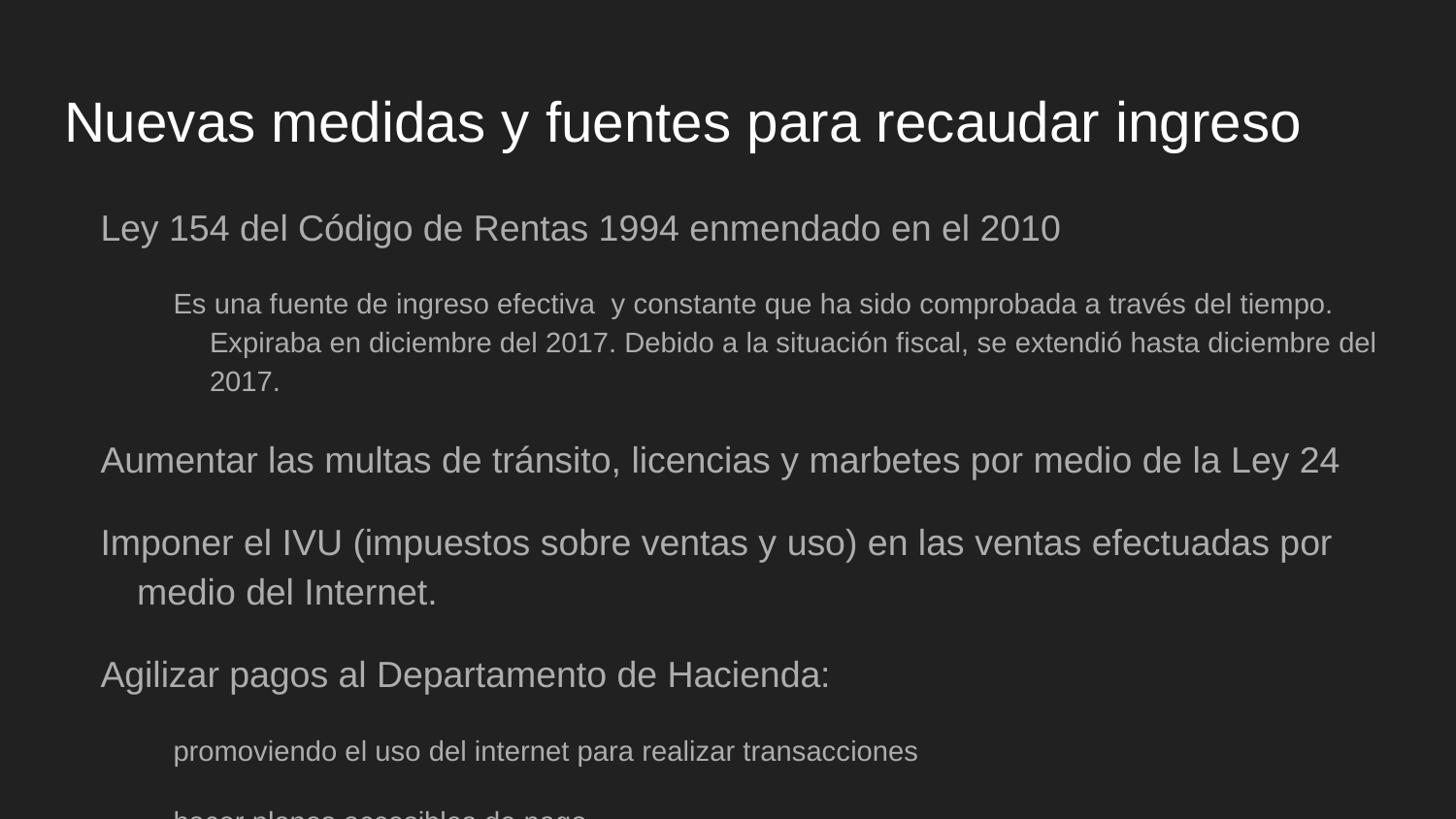

# Nuevas medidas y fuentes para recaudar ingreso
Ley 154 del Código de Rentas 1994 enmendado en el 2010
Es una fuente de ingreso efectiva  y constante que ha sido comprobada a través del tiempo. Expiraba en diciembre del 2017. Debido a la situación fiscal, se extendió hasta diciembre del 2017.
Aumentar las multas de tránsito, licencias y marbetes por medio de la Ley 24
Imponer el IVU (impuestos sobre ventas y uso) en las ventas efectuadas por medio del Internet.
Agilizar pagos al Departamento de Hacienda:
promoviendo el uso del internet para realizar transacciones
hacer planes accesibles de pago
transformar el centro de llamadas del departamento con el propósito de activamente cobrar deudas “debt collectors”